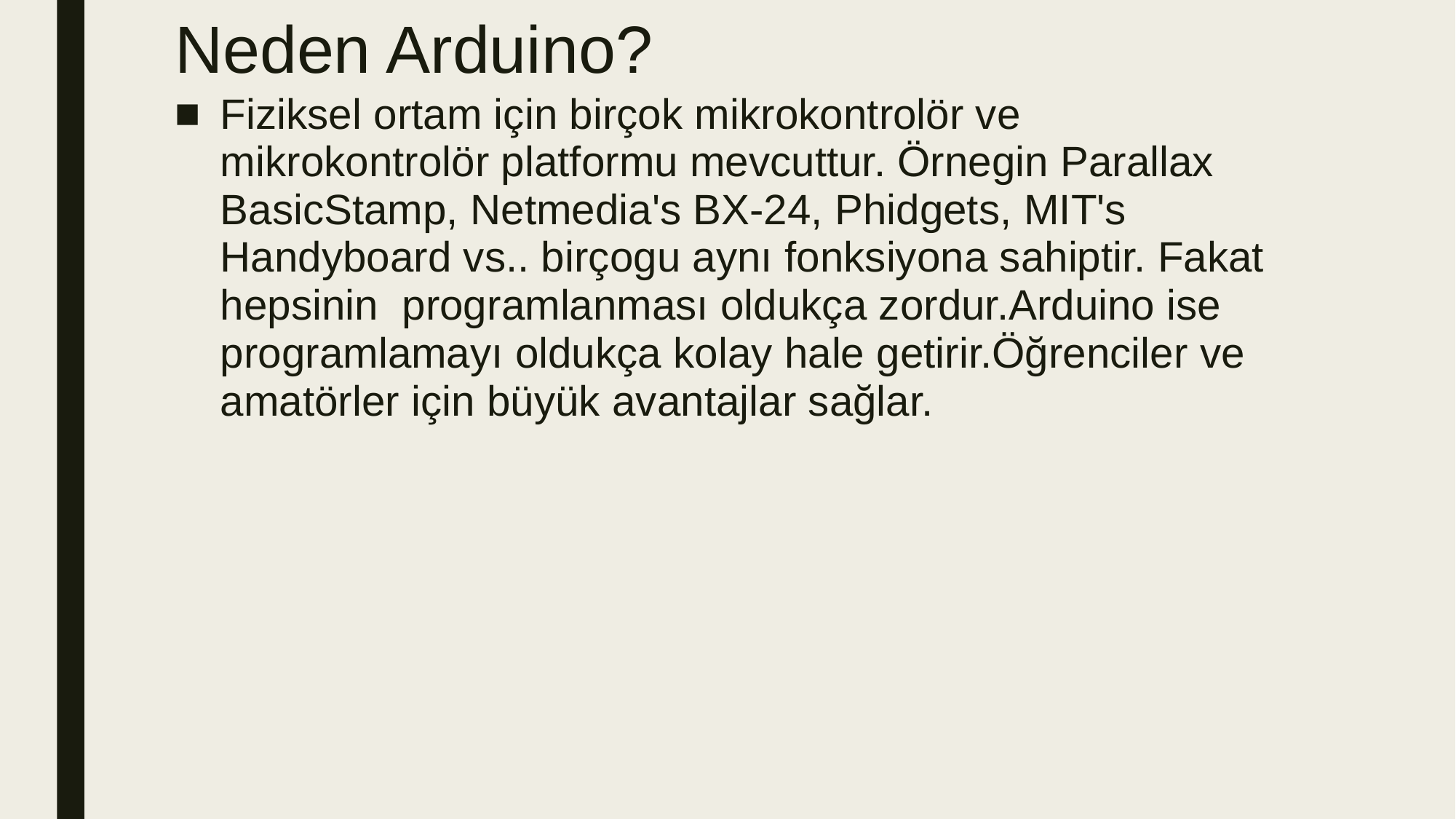

# Neden Arduino?
Fiziksel ortam için birçok mikrokontrolör ve mikrokontrolör platformu mevcuttur. Örnegin Parallax BasicStamp, Netmedia's BX-24, Phidgets, MIT's Handyboard vs.. birçogu aynı fonksiyona sahiptir. Fakat hepsinin  programlanması oldukça zordur.Arduino ise programlamayı oldukça kolay hale getirir.Öğrenciler ve amatörler için büyük avantajlar sağlar.